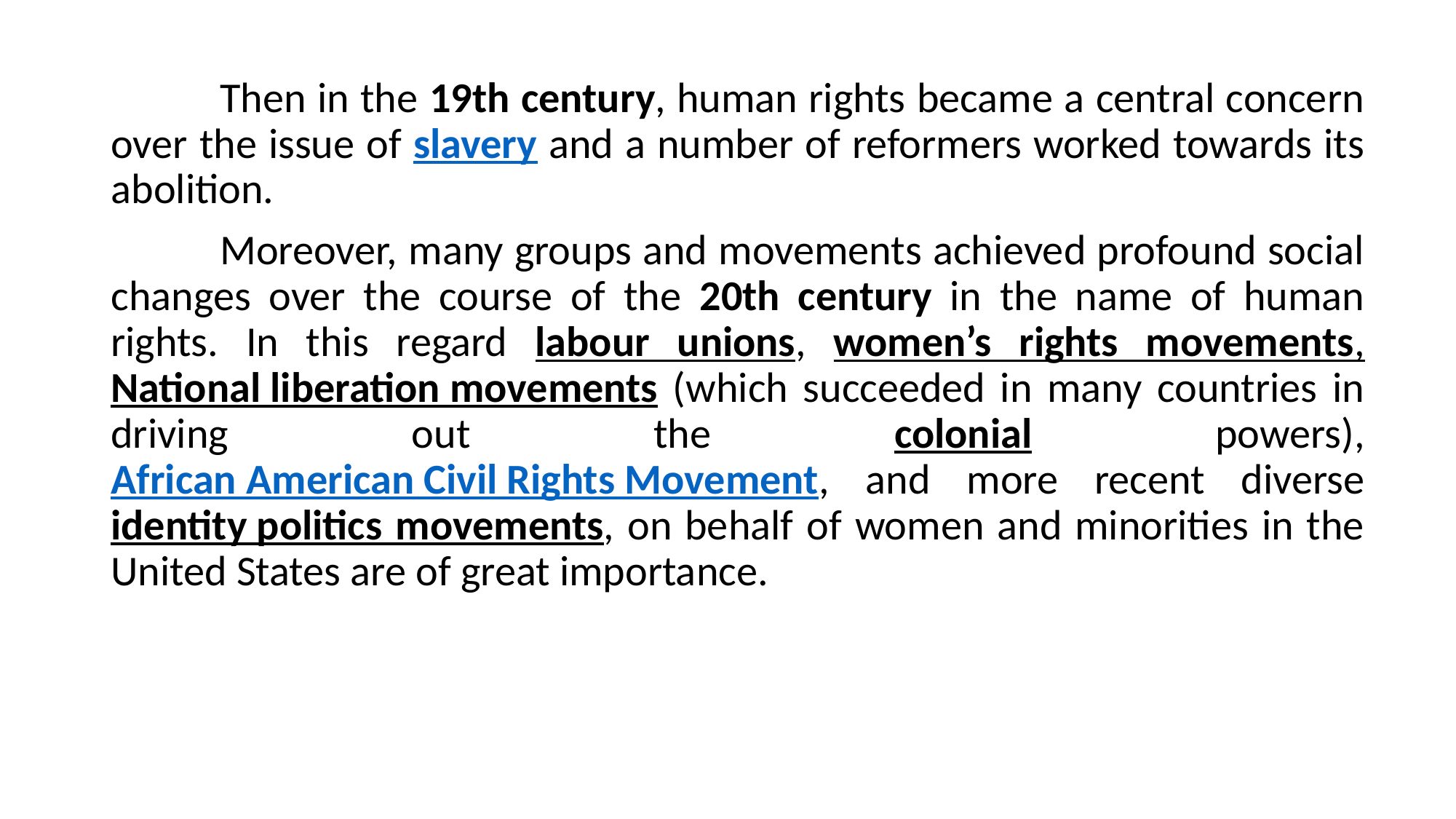

Then in the 19th century, human rights became a central concern over the issue of slavery and a number of reformers worked towards its abolition.
	Moreover, many groups and movements achieved profound social changes over the course of the 20th century in the name of human rights. In this regard labour unions, women’s rights movements, National liberation movements (which succeeded in many countries in driving out the colonial powers), African American Civil Rights Movement, and more recent diverse identity politics movements, on behalf of women and minorities in the United States are of great importance.